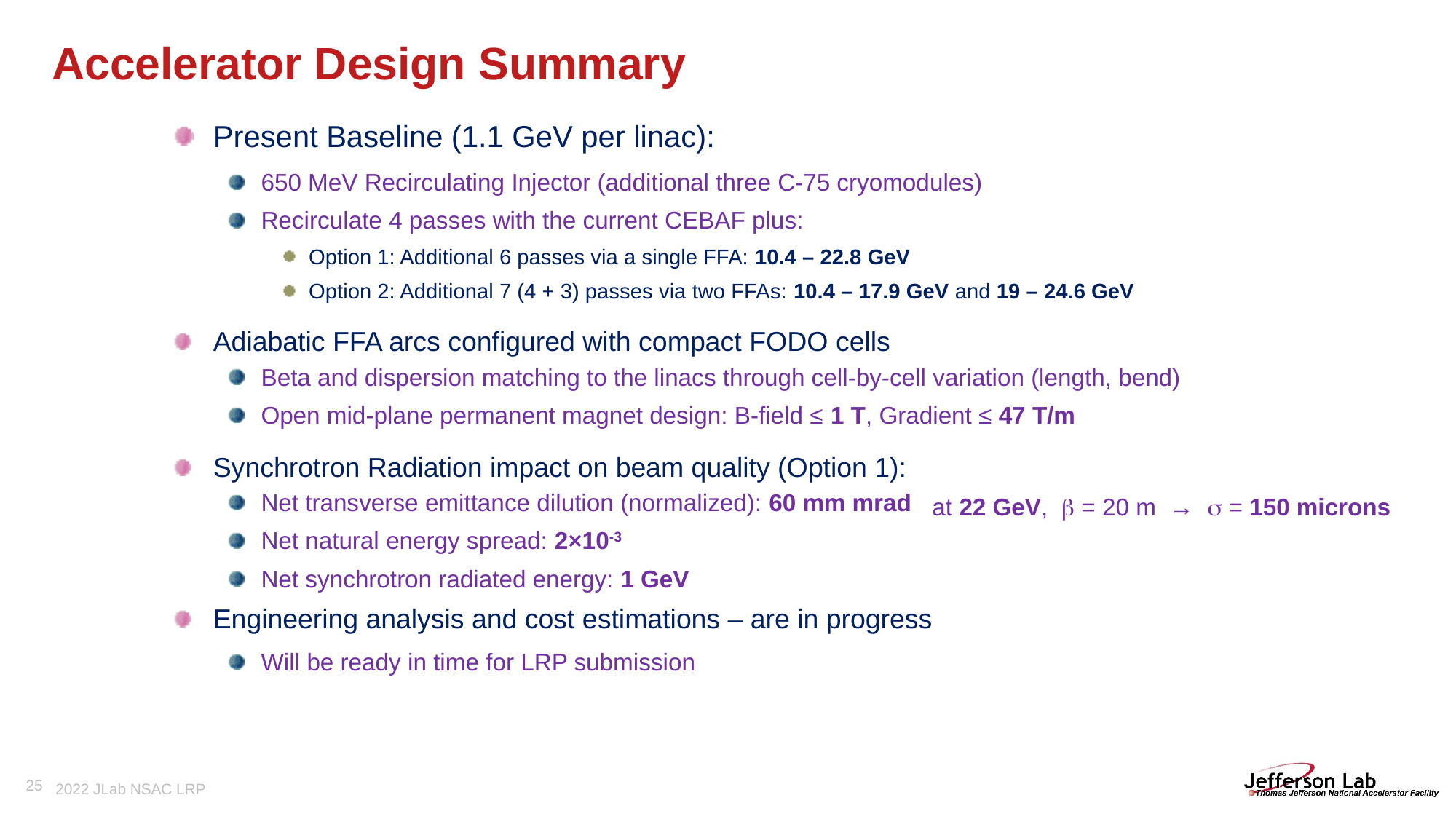

# Accelerator Design Summary

Present Baseline (1.1 GeV per linac):
650 MeV Recirculating Injector (additional three C-75 cryomodules)
Recirculate 4 passes with the current CEBAF plus:
Option 1: Additional 6 passes via a single FFA: 10.4 – 22.8 GeV
Option 2: Additional 7 (4 + 3) passes via two FFAs: 10.4 – 17.9 GeV and 19 – 24.6 GeV
Adiabatic FFA arcs configured with compact FODO cells
Beta and dispersion matching to the linacs through cell-by-cell variation (length, bend)
Open mid-plane permanent magnet design: B-field ≤ 1 T, Gradient ≤ 47 T/m
Synchrotron Radiation impact on beam quality (Option 1):
Net transverse emittance dilution (normalized): 60 mm mrad
Net natural energy spread: 2×10-3
Net synchrotron radiated energy: 1 GeV
Engineering analysis and cost estimations – are in progress
Will be ready in time for LRP submission

at 22 GeV,  β = 20 m  →  σ = 150 microns